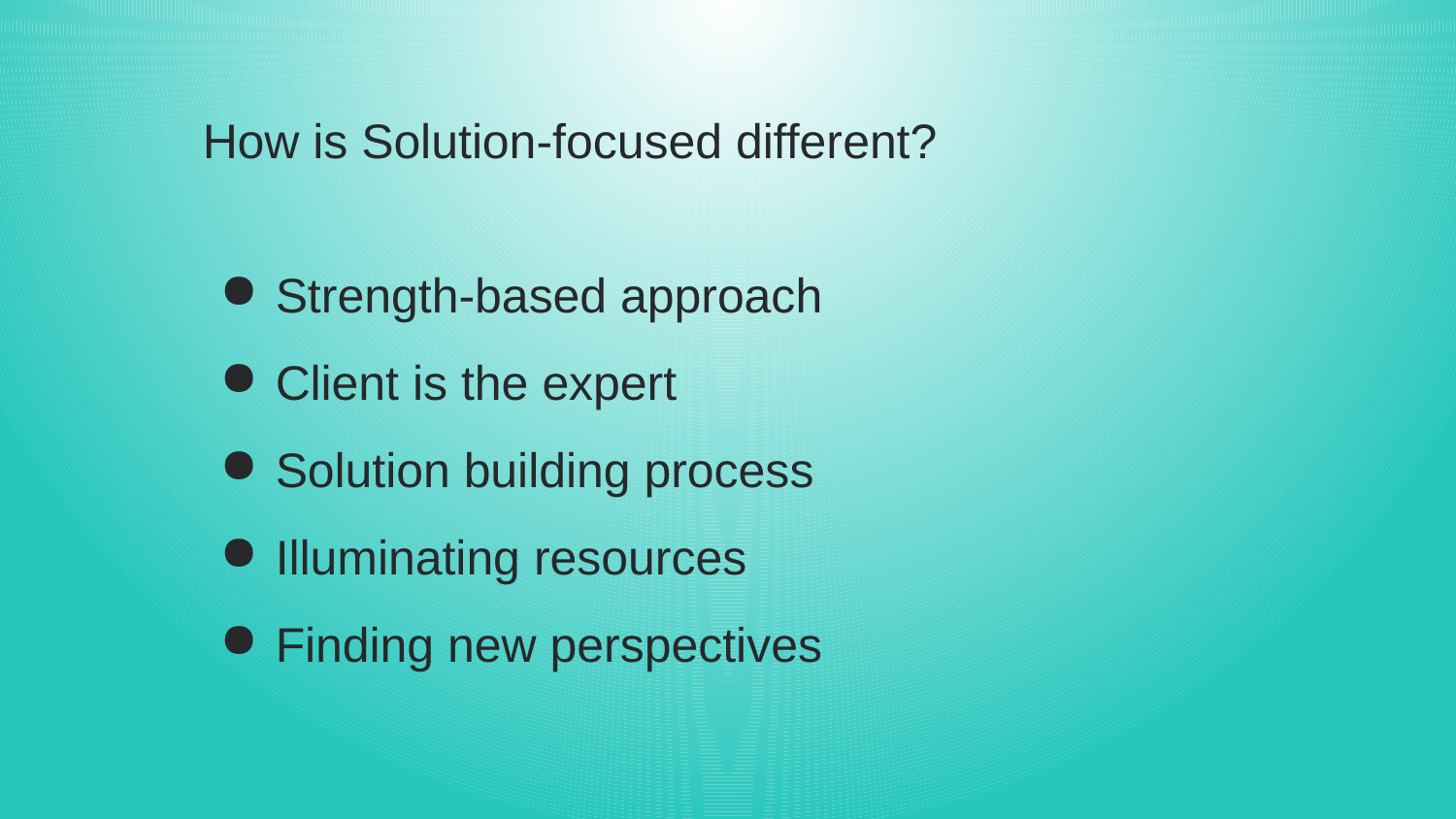

How is Solution-focused different?

Strength-based approach
Client is the expert
Solution building process
Illuminating resources
Finding new perspectives